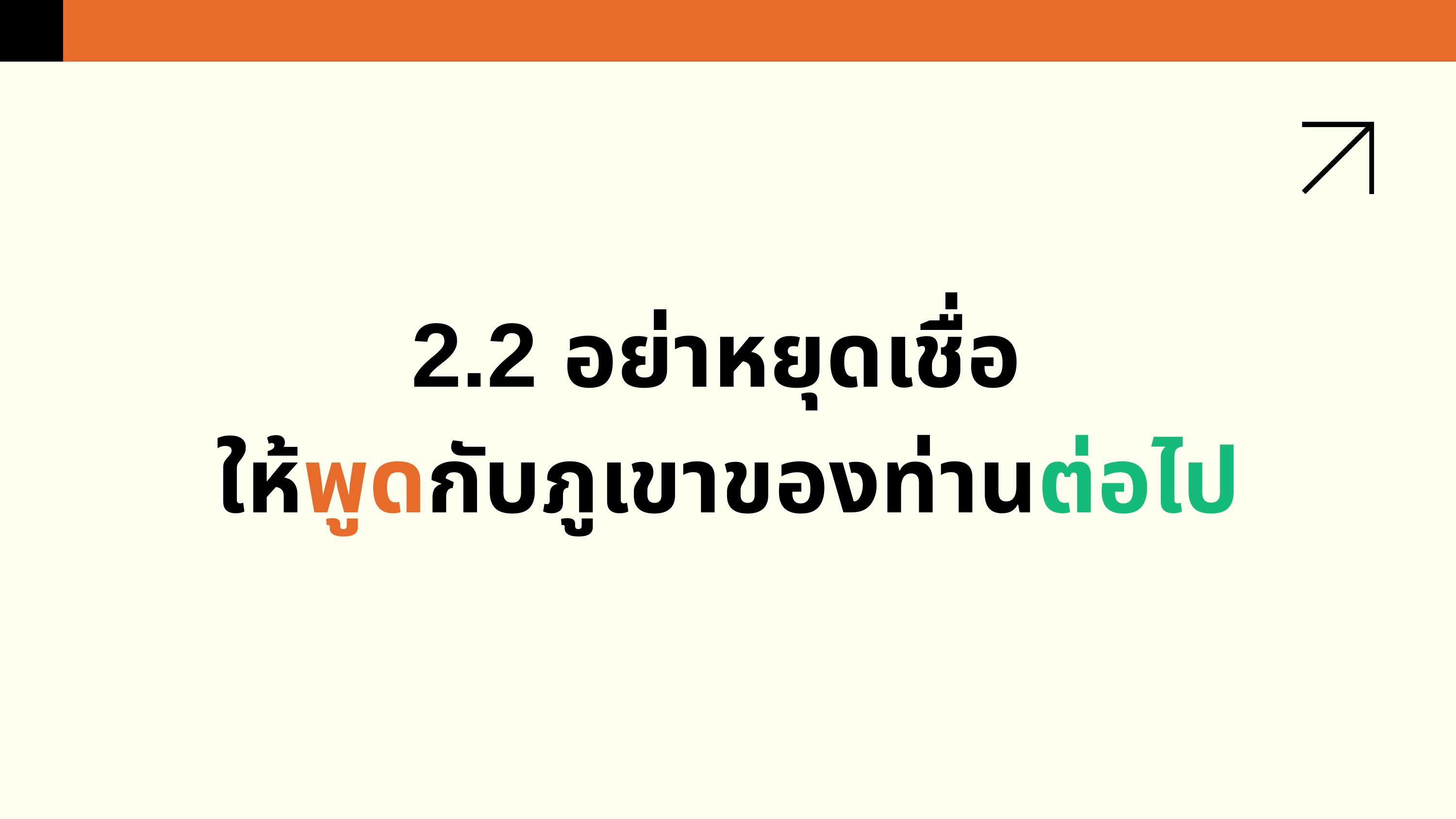

2.2 อย่าหยุดเชื่อ
ให้พูดกับภูเขาของท่านต่อไป